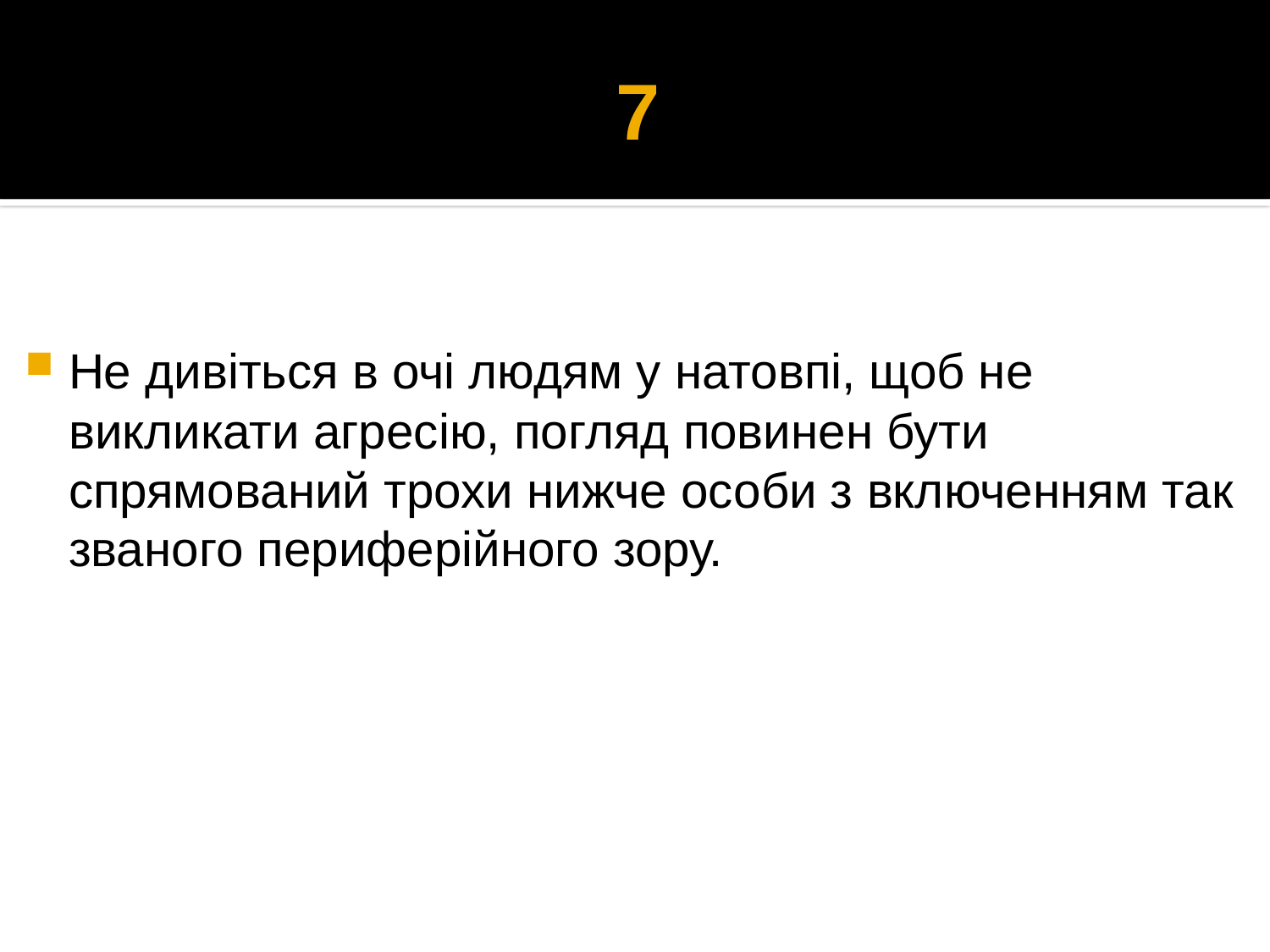

# 7
Не дивіться в очі людям у натовпі, щоб не викликати агресію, погляд повинен бути спрямований трохи нижче особи з включенням так званого периферійного зору.